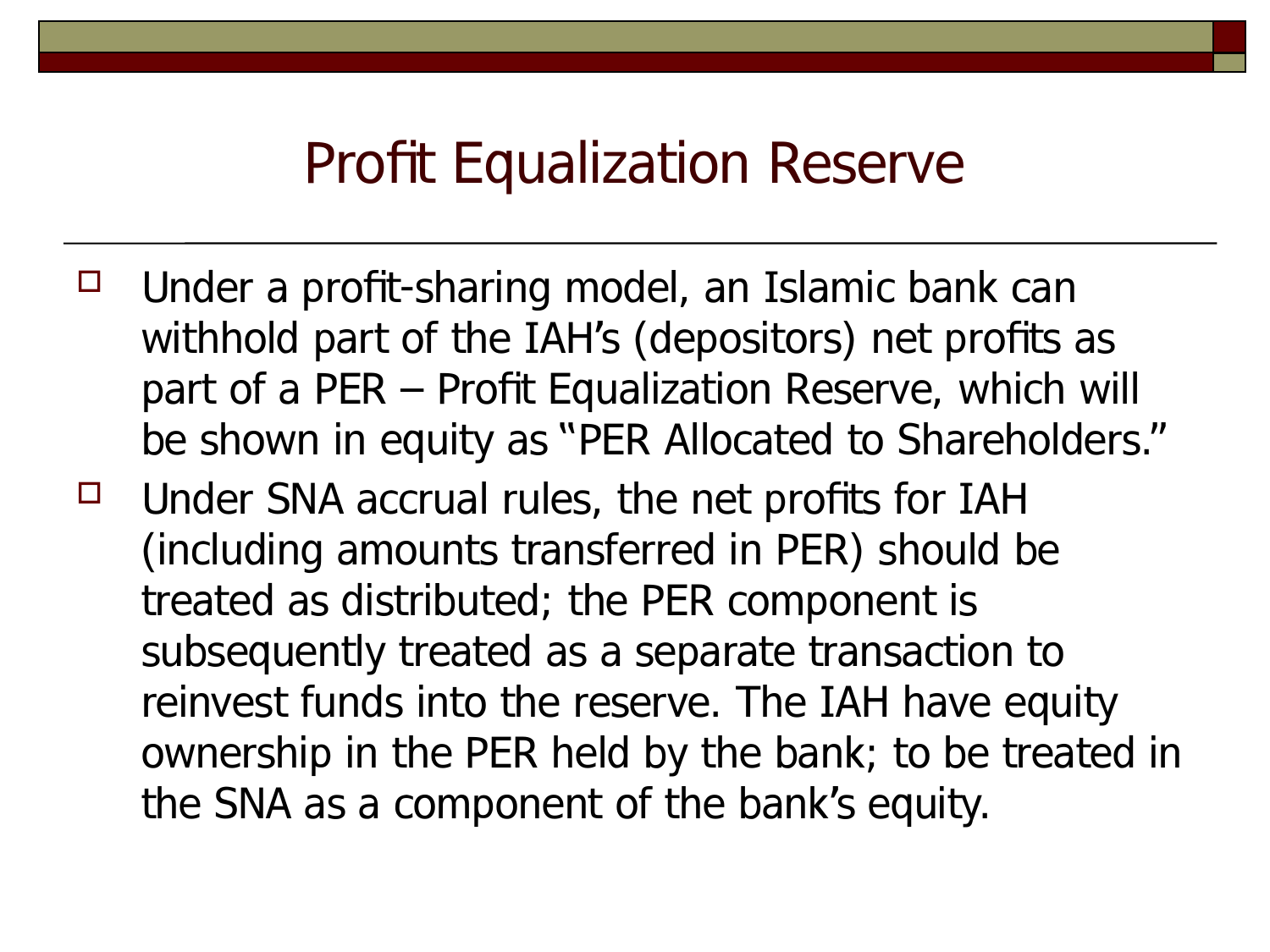

# Profit Equalization Reserve
Under a profit-sharing model, an Islamic bank can withhold part of the IAH’s (depositors) net profits as part of a PER – Profit Equalization Reserve, which will be shown in equity as “PER Allocated to Shareholders.”
Under SNA accrual rules, the net profits for IAH (including amounts transferred in PER) should be treated as distributed; the PER component is subsequently treated as a separate transaction to reinvest funds into the reserve. The IAH have equity ownership in the PER held by the bank; to be treated in the SNA as a component of the bank’s equity.